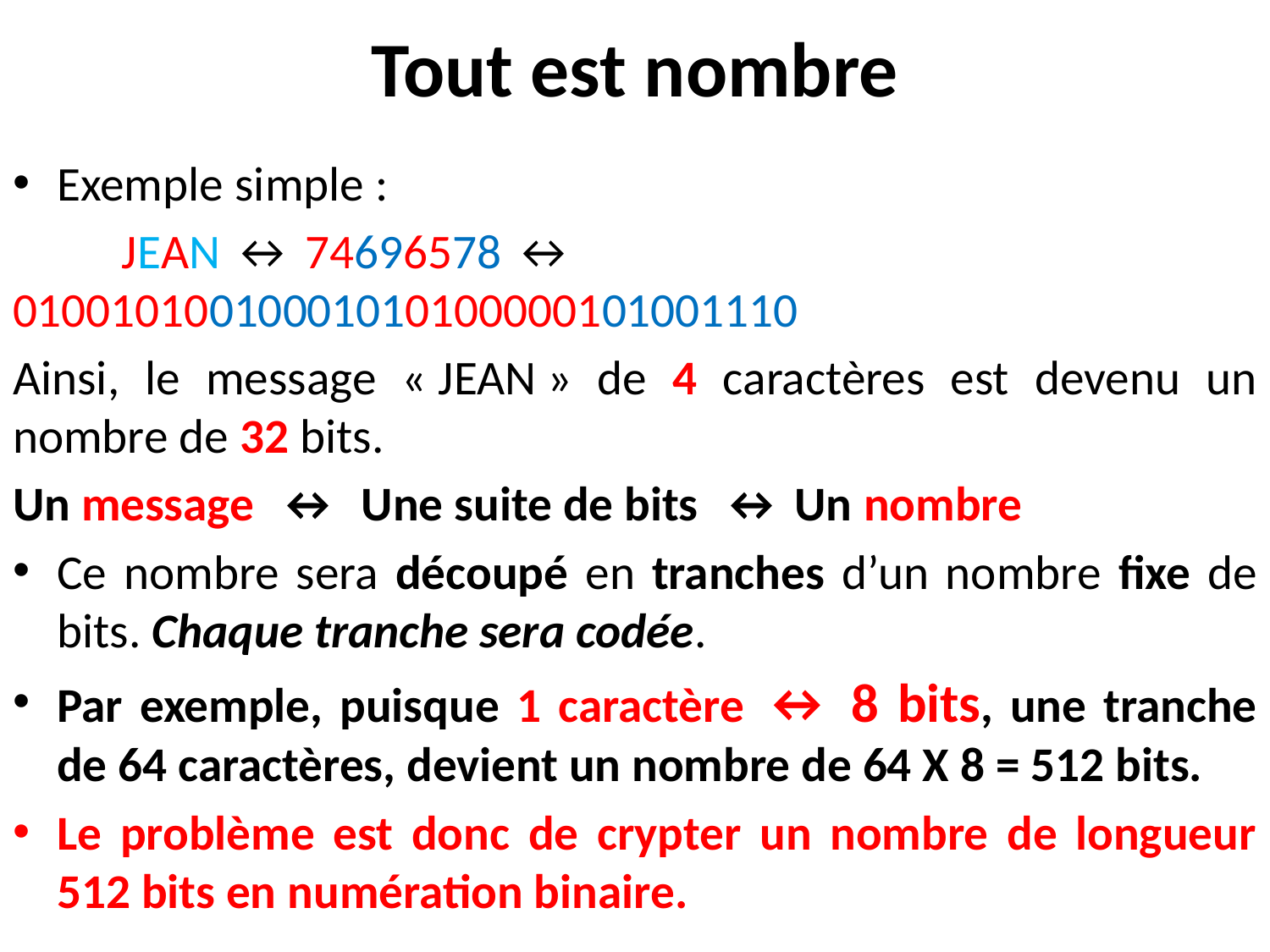

# Tout est nombre
Exemple simple :
	JEAN ↔ 74696578 ↔ 	01001010010001010100000101001110
Ainsi, le message « JEAN » de 4 caractères est devenu un nombre de 32 bits.
Un message  ↔  Une suite de bits  ↔ Un nombre
Ce nombre sera découpé en tranches d’un nombre fixe de bits. Chaque tranche sera codée.
Par exemple, puisque 1 caractère ↔ 8 bits, une tranche de 64 caractères, devient un nombre de 64 X 8 = 512 bits.
Le problème est donc de crypter un nombre de longueur 512 bits en numération binaire.